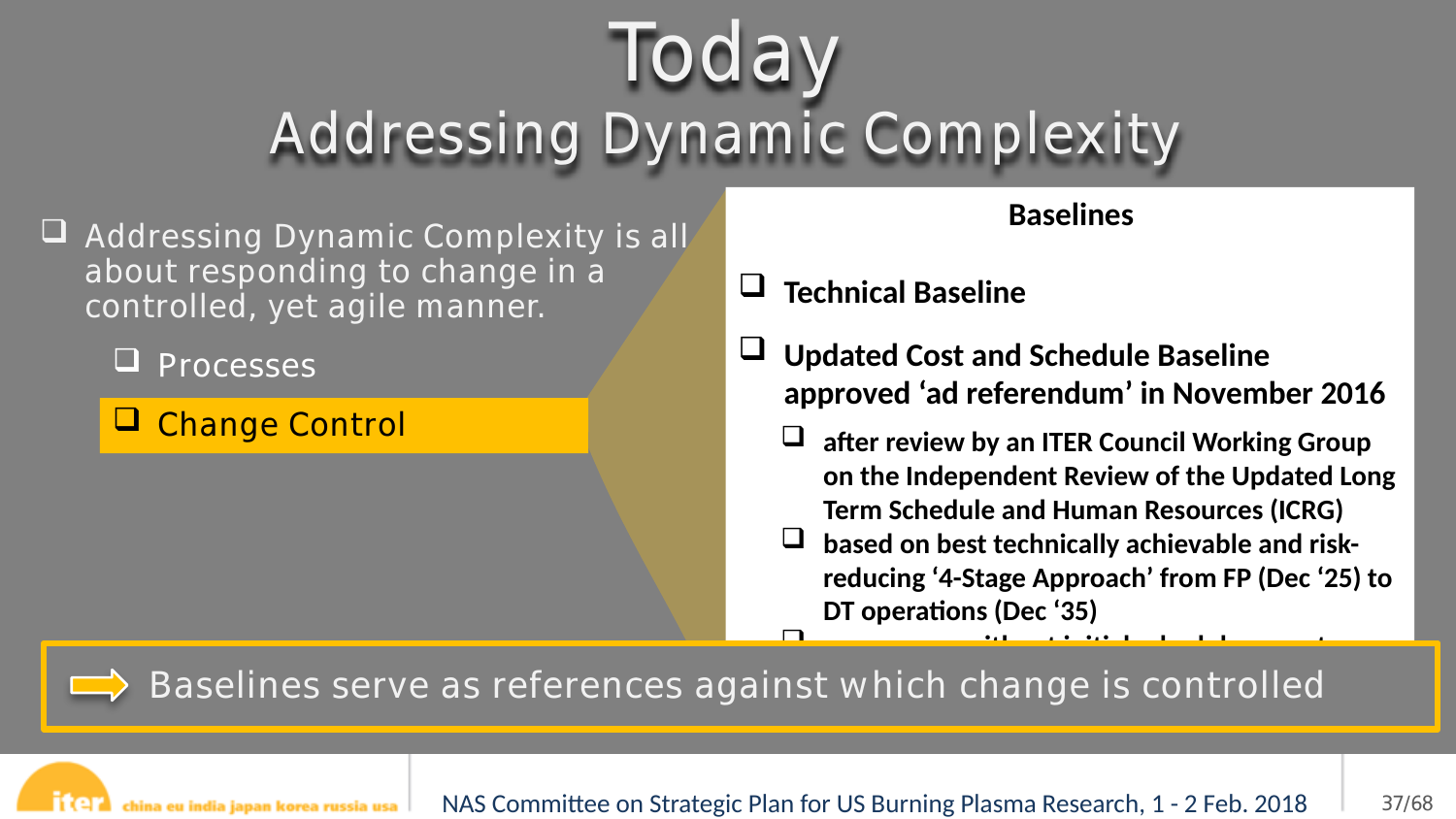

Today
Addressing Dynamic Complexity
Baselines

Technical Baseline
Updated Cost and Schedule Baseline approved ‘ad referendum’ in November 2016
after review by an ITER Council Working Group on the Independent Review of the Updated Long Term Schedule and Human Resources (ICRG)
based on best technically achievable and risk-reducing ‘4-Stage Approach’ from FP (Dec ‘25) to DT operations (Dec ‘35)
on purpose without initial schedule or cost contingency

Addressing Dynamic Complexity is all about responding to change in a controlled, yet agile manner.
Processes
Change Control

Baselines serve as references against which change is controlled